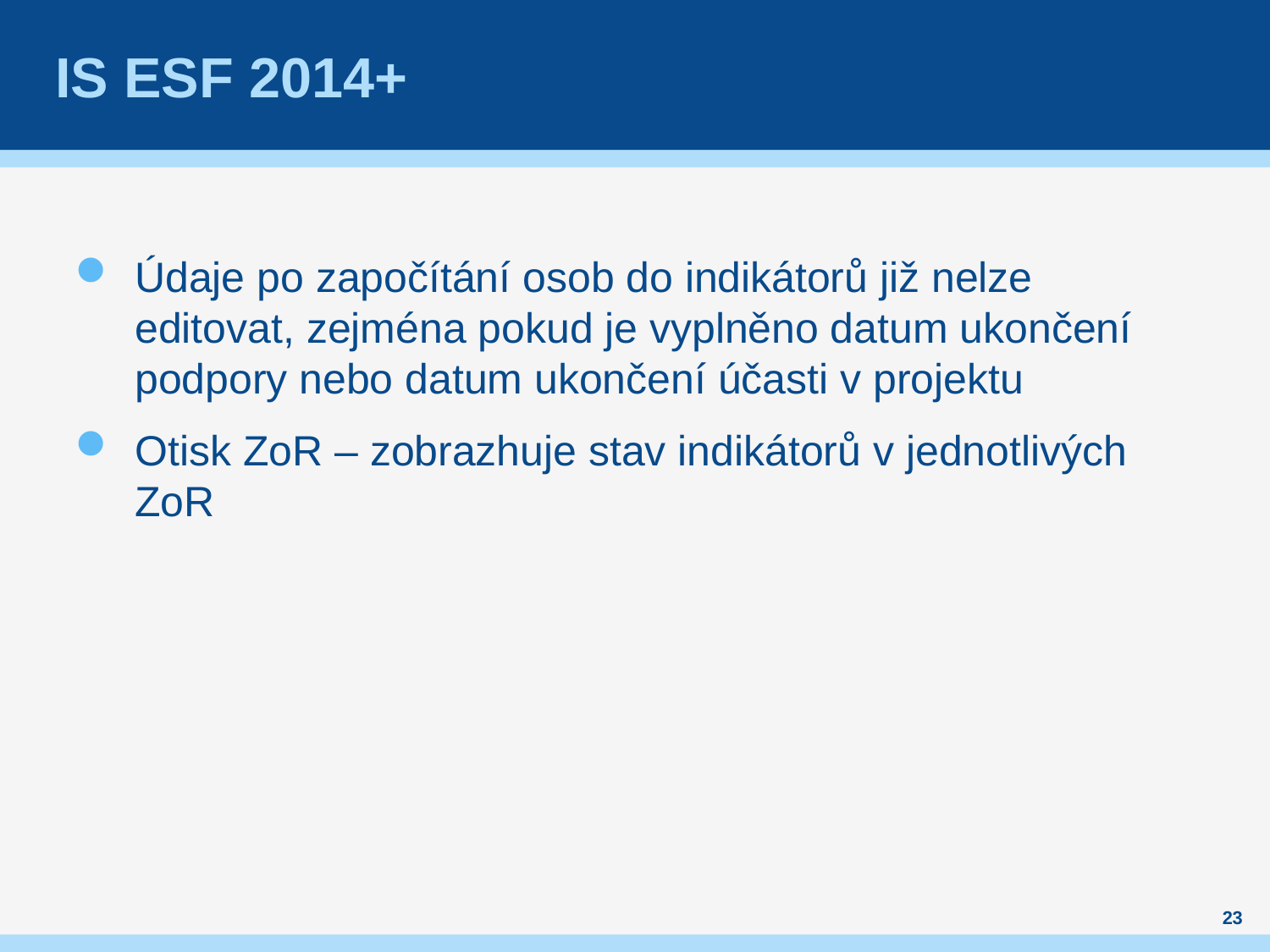

# IS ESF 2014+
Údaje po započítání osob do indikátorů již nelze editovat, zejména pokud je vyplněno datum ukončení podpory nebo datum ukončení účasti v projektu
Otisk ZoR – zobrazhuje stav indikátorů v jednotlivých ZoR
23